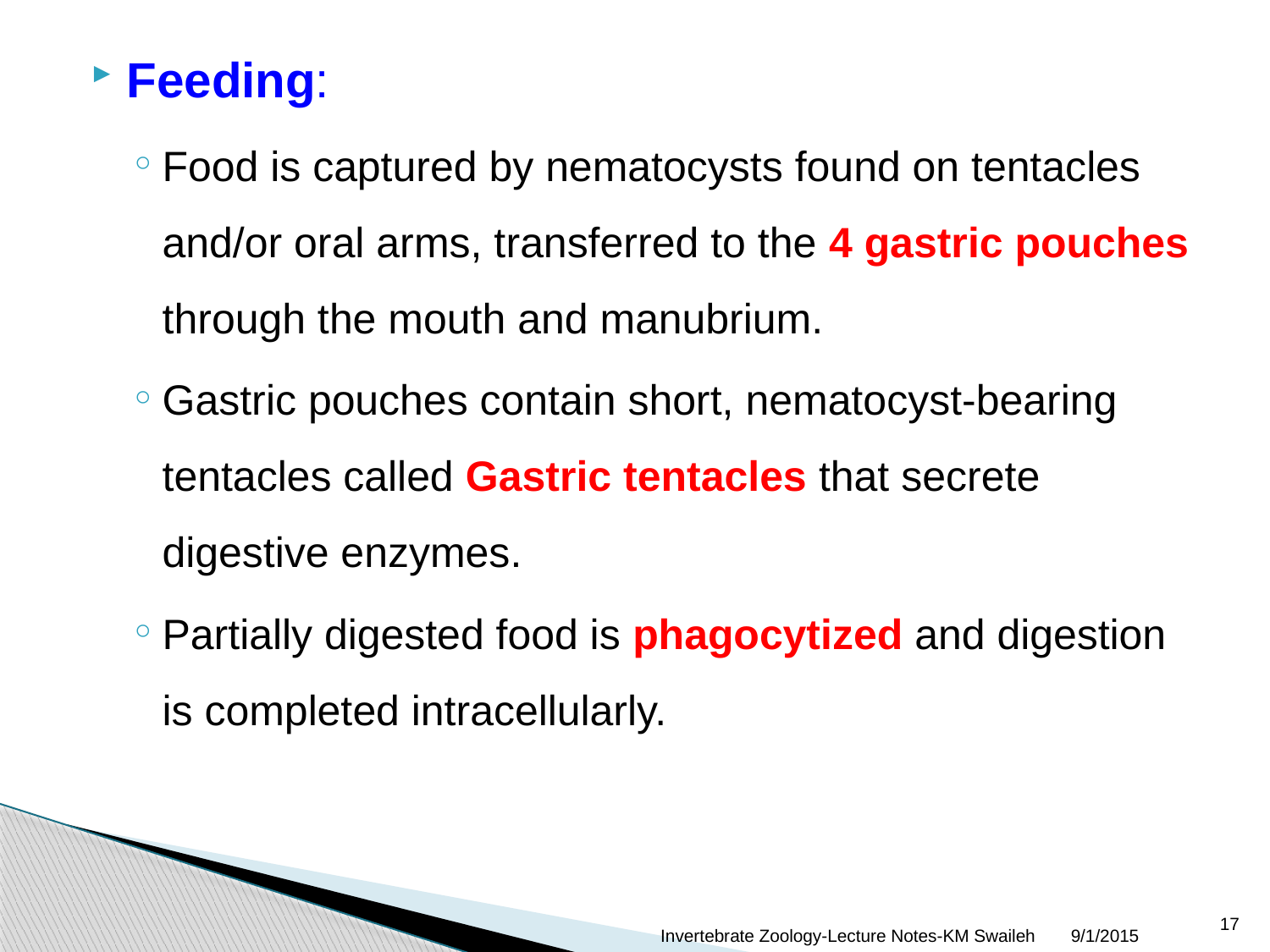

Feeding:
Food is captured by nematocysts found on tentacles and/or oral arms, transferred to the 4 gastric pouches through the mouth and manubrium.
Gastric pouches contain short, nematocyst-bearing tentacles called Gastric tentacles that secrete digestive enzymes.
Partially digested food is phagocytized and digestion is completed intracellularly.

Invertebrate Zoology-Lecture Notes-KM Swaileh
17
9/1/2015